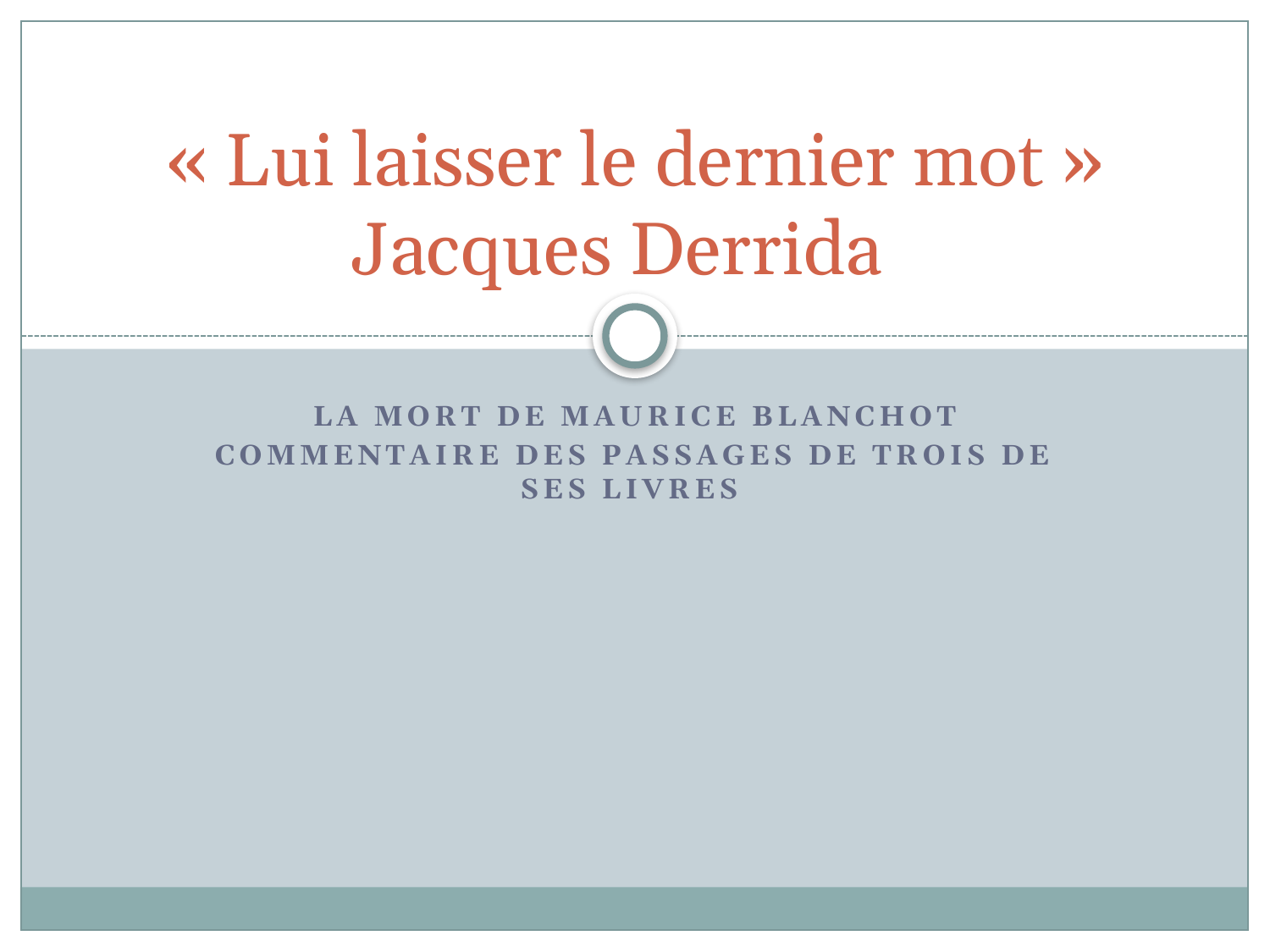

# « Lui laisser le dernier mot » Jacques Derrida
La mort de Maurice Blanchot
Commentaire des passages de trois de ses livres